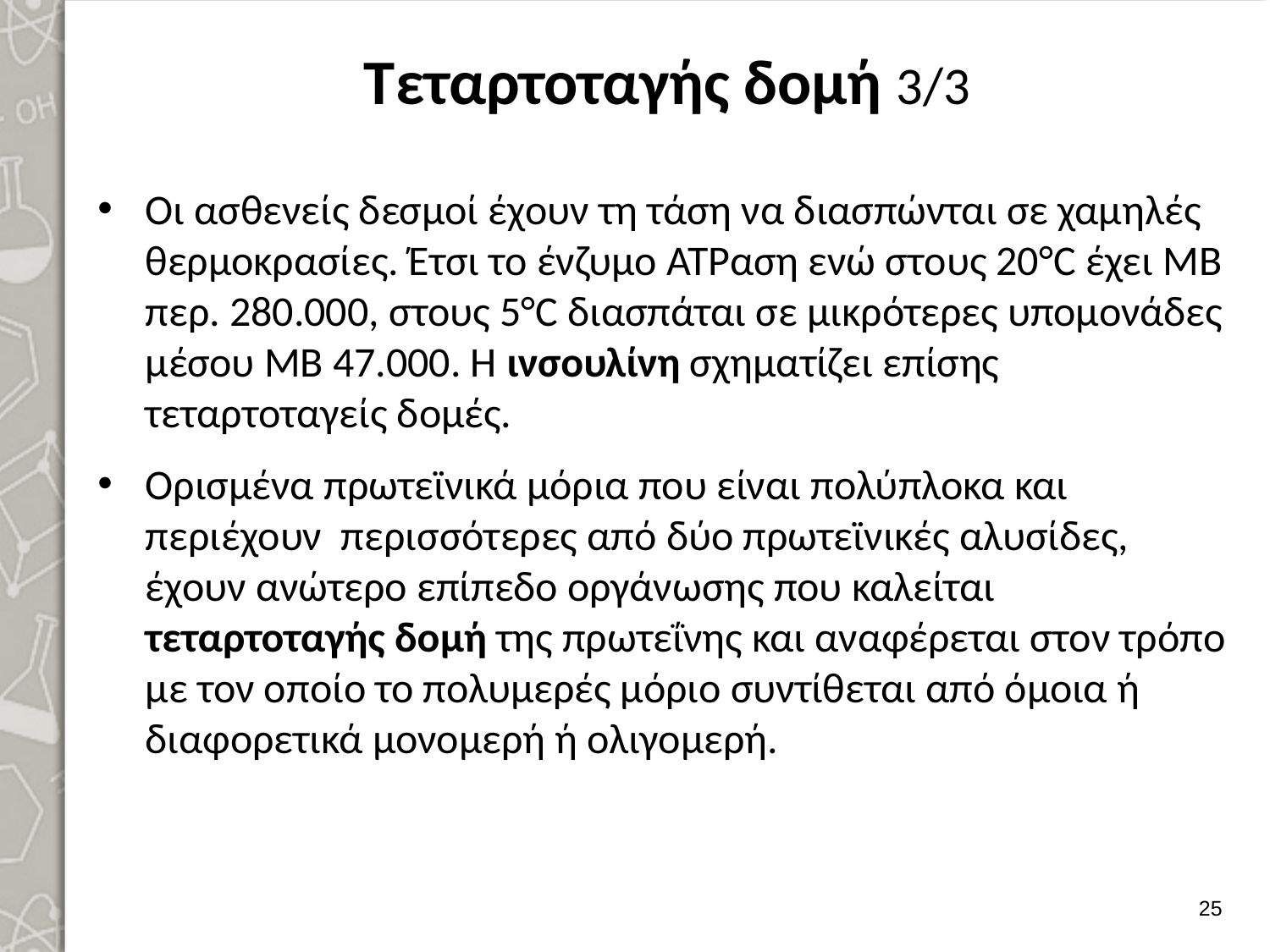

# Τεταρτοταγής δομή 3/3
Οι ασθενείς δεσμοί έχουν τη τάση να διασπώνται σε χαμηλές θερμοκρασίες. Έτσι το ένζυμο ΑΤΡαση ενώ στους 20°C έχει MB περ. 280.000, στους 5°C διασπάται σε μικρότερες υπομονάδες μέσου MB 47.000. Η ινσουλίνη σχηματίζει επίσης τεταρτοταγείς δομές.
Ορισμένα πρωτεϊνικά μόρια που είναι πολύπλοκα και περιέχουν  περισσότερες από δύο πρωτεϊνικές αλυσίδες, έχουν ανώτερο επίπεδο οργάνωσης που καλείται τεταρτοταγής δομή της πρωτεΐνης και αναφέρεται στον τρόπο με τον οποίο το πολυμερές μόριο συντίθεται από όμοια ή διαφορετικά μονομερή ή ολιγομερή.
25